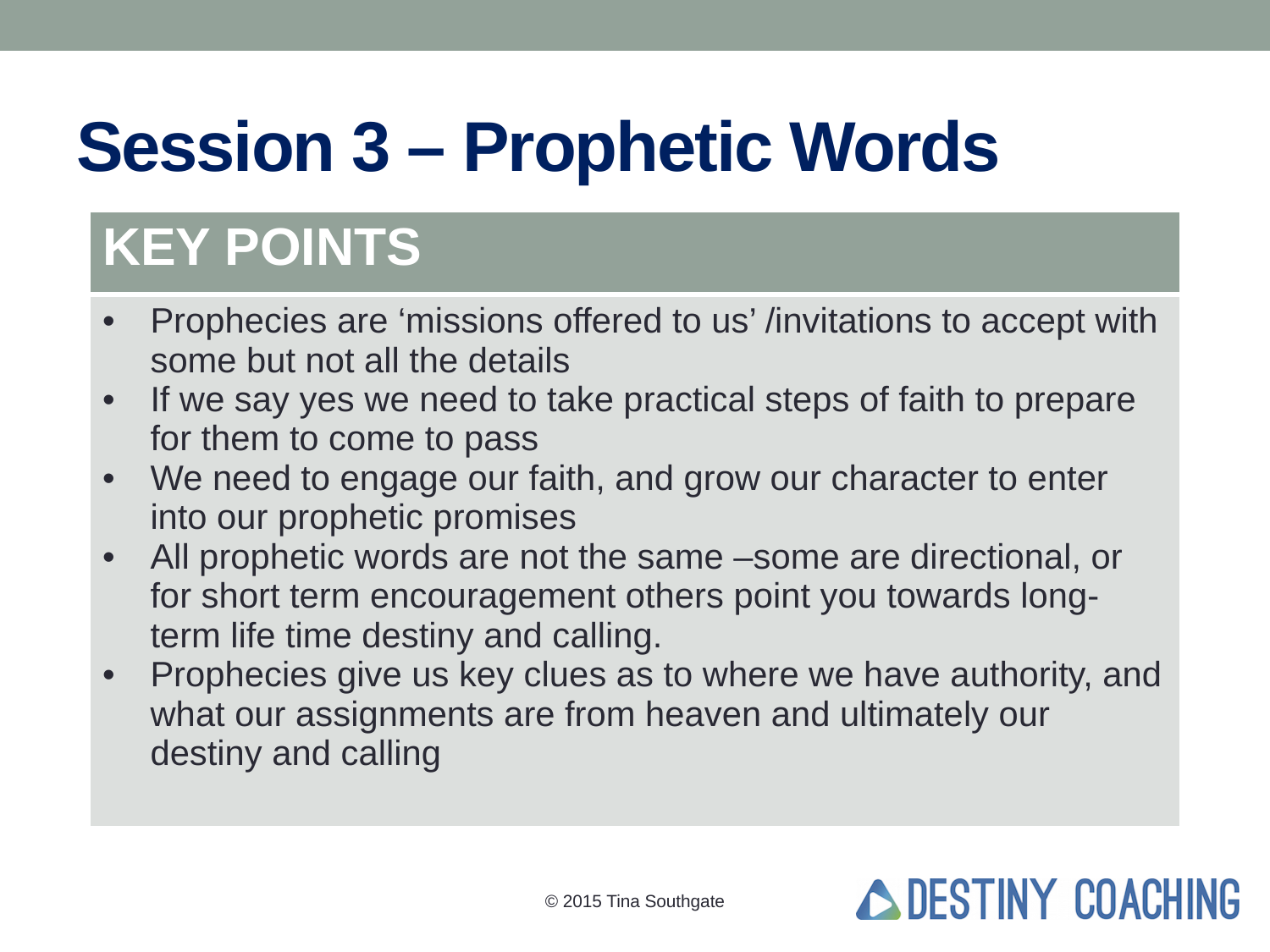

# Session 3 – Prophetic Words
| KEY POINTS |
| --- |
| Prophecies are ‘missions offered to us’ /invitations to accept with some but not all the details If we say yes we need to take practical steps of faith to prepare for them to come to pass We need to engage our faith, and grow our character to enter into our prophetic promises All prophetic words are not the same –some are directional, or for short term encouragement others point you towards long-term life time destiny and calling. Prophecies give us key clues as to where we have authority, and what our assignments are from heaven and ultimately our destiny and calling |

© 2015 Tina Southgate